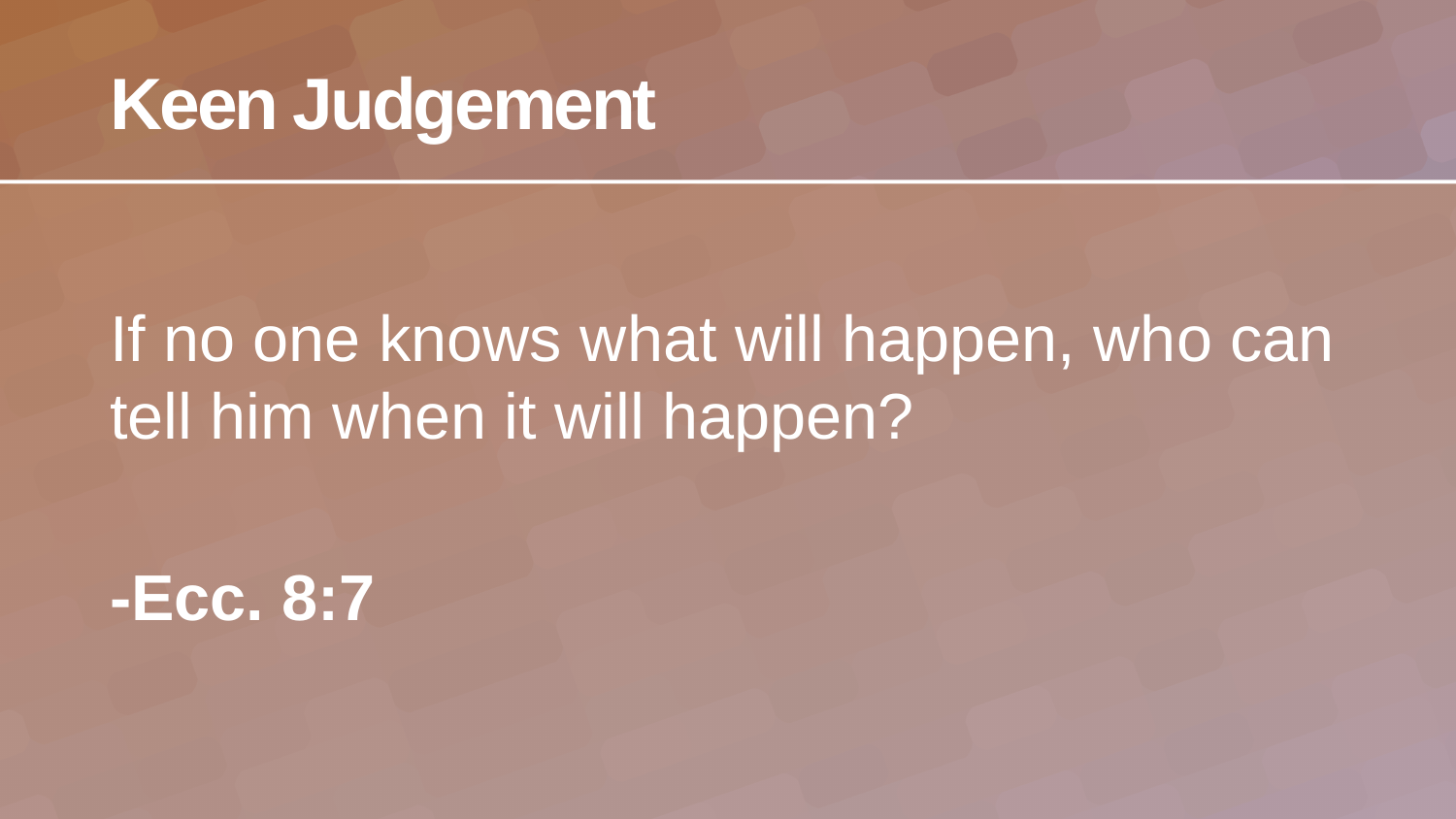

# Keen Judgement

If no one knows what will happen, who can tell him when it will happen?

-Ecc. 8:7